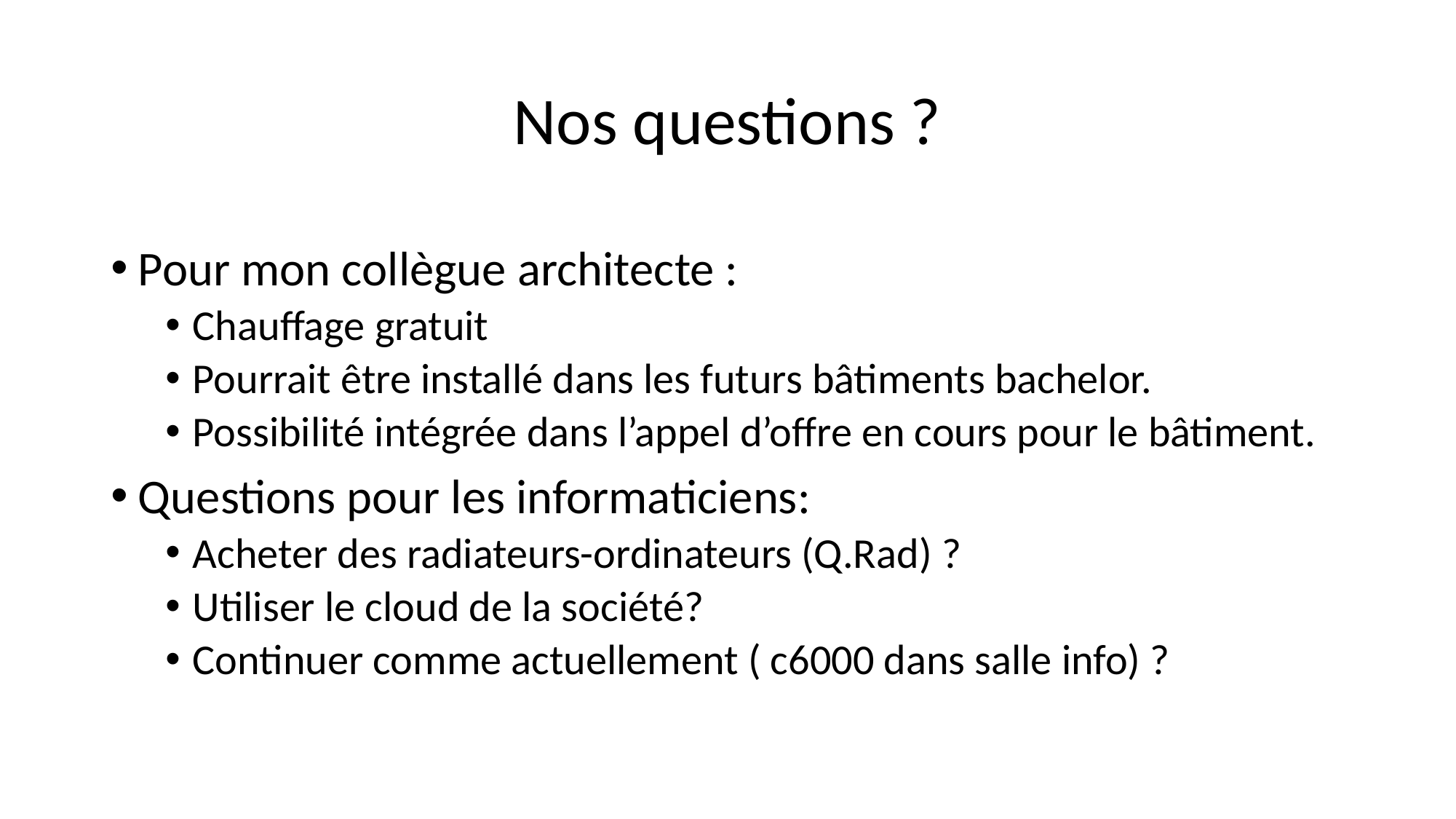

# Nos questions ?

Pour mon collègue architecte :
Chauffage gratuit
Pourrait être installé dans les futurs bâtiments bachelor.
Possibilité intégrée dans l’appel d’offre en cours pour le bâtiment.
Questions pour les informaticiens:
Acheter des radiateurs-ordinateurs (Q.Rad) ?
Utiliser le cloud de la société?
Continuer comme actuellement ( c6000 dans salle info) ?